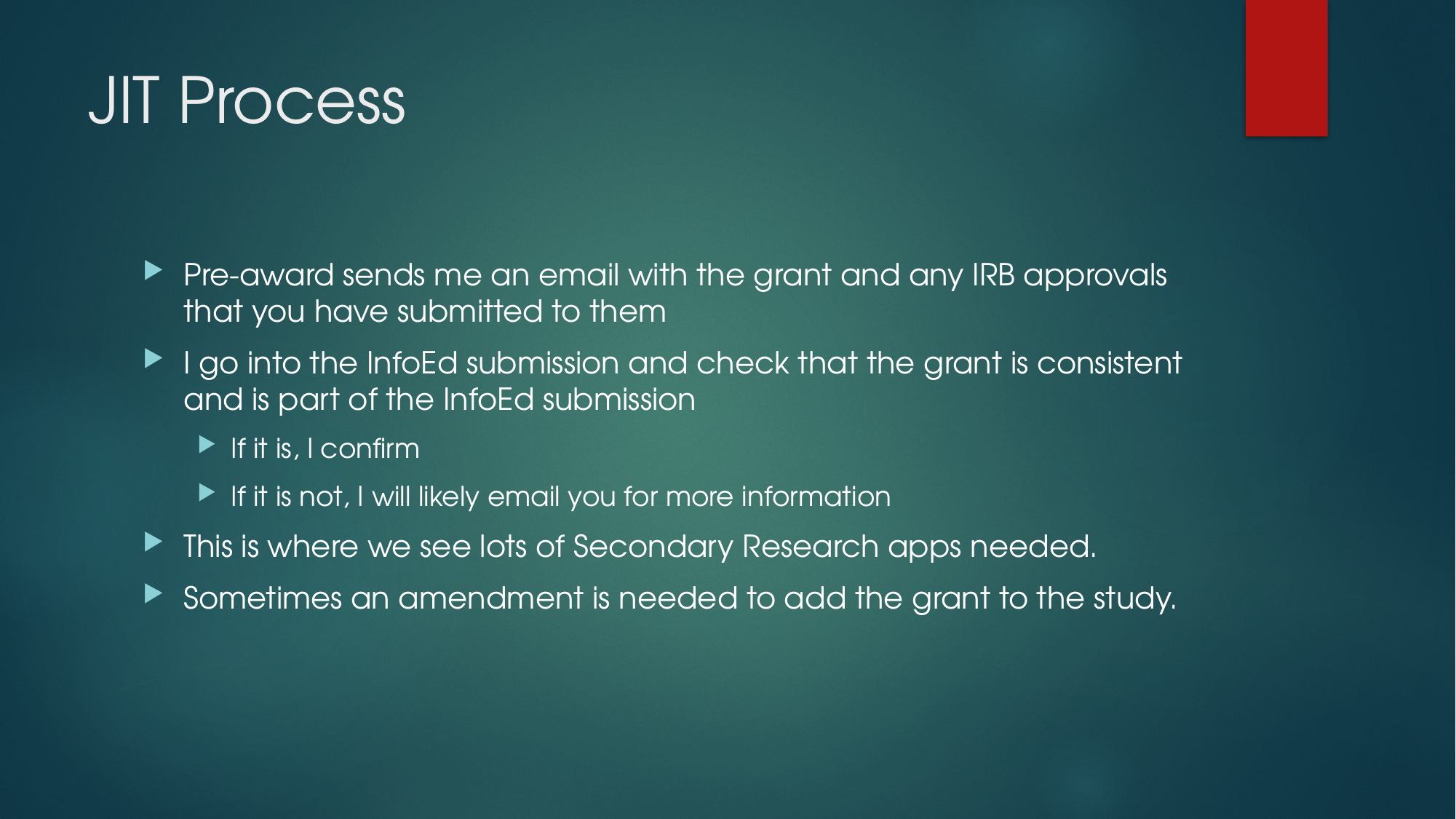

# JIT Process
Pre-award sends me an email with the grant and any IRB approvals that you have submitted to them
I go into the InfoEd submission and check that the grant is consistent and is part of the InfoEd submission
If it is, I confirm
If it is not, I will likely email you for more information
This is where we see lots of Secondary Research apps needed.
Sometimes an amendment is needed to add the grant to the study.